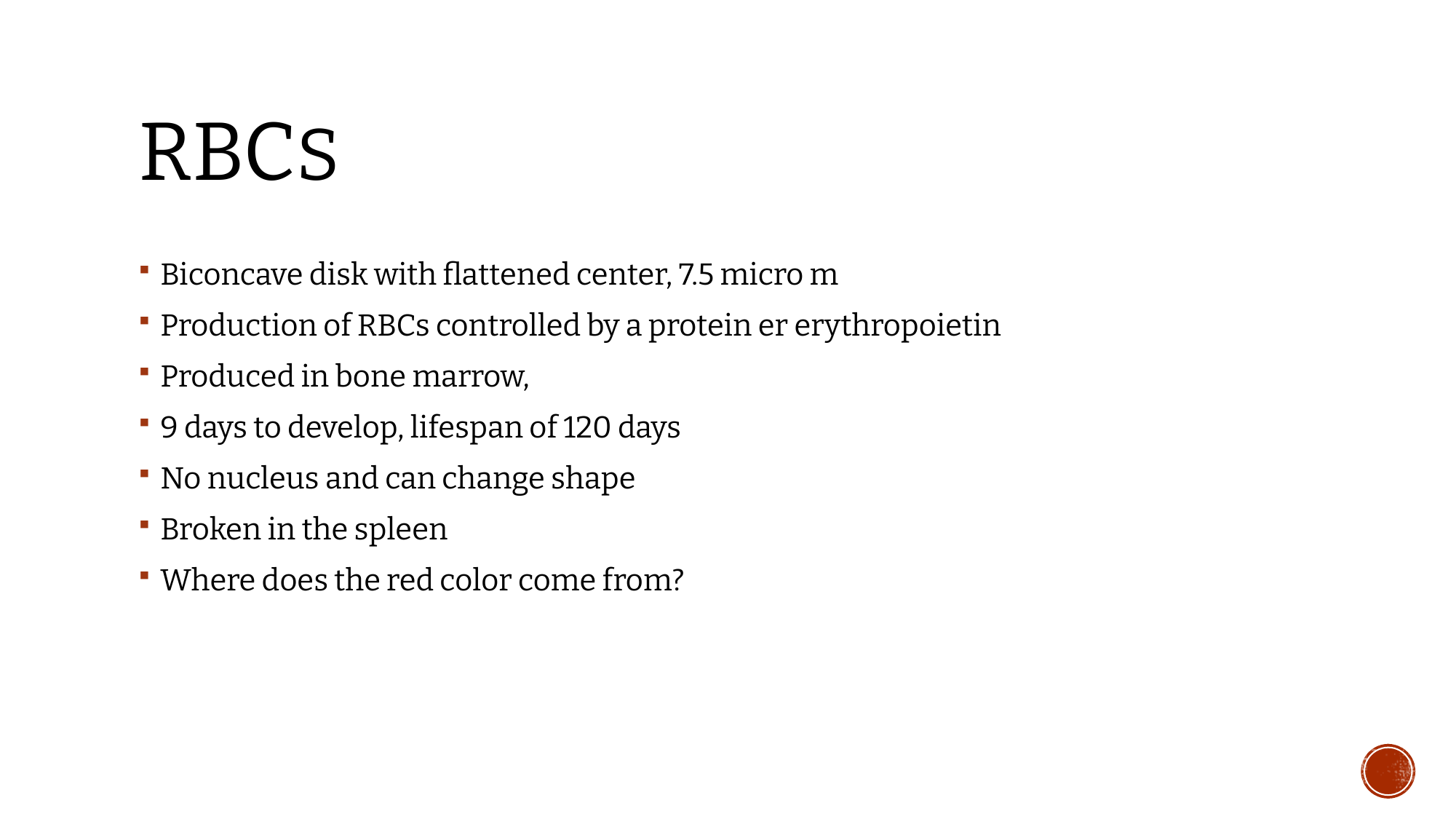

# RBCs
Biconcave disk with flattened center, 7.5 micro m
Production of RBCs controlled by a protein er erythropoietin
Produced in bone marrow,
9 days to develop, lifespan of 120 days
No nucleus and can change shape
Broken in the spleen
Where does the red color come from?